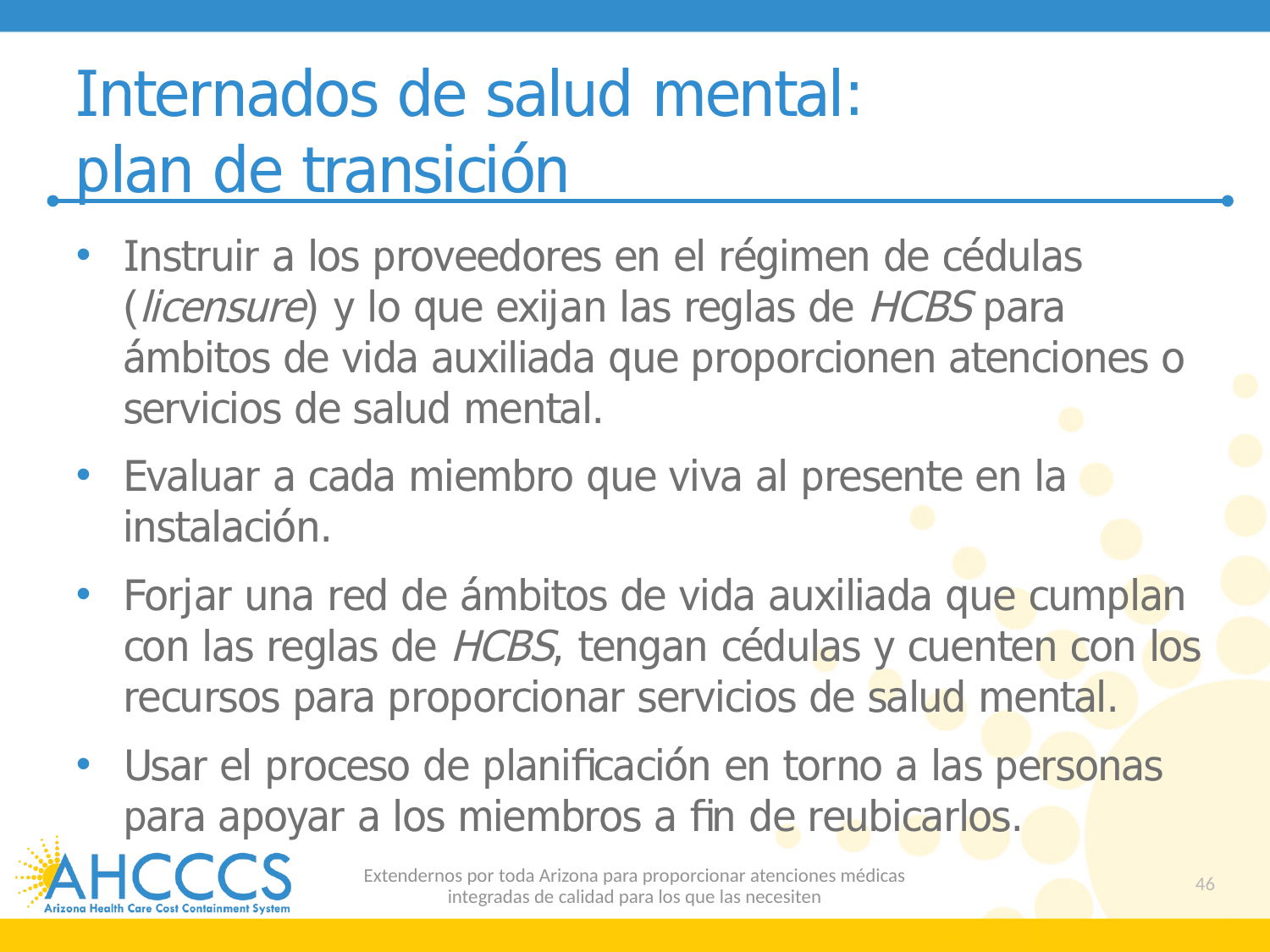

# Internados de salud mental: plan de transición
Instruir a los proveedores en el régimen de cédulas (licensure) y lo que exijan las reglas de HCBS para ámbitos de vida auxiliada que proporcionen atenciones o servicios de salud mental.
Evaluar a cada miembro que viva al presente en la instalación.
Forjar una red de ámbitos de vida auxiliada que cumplan con las reglas de HCBS, tengan cédulas y cuenten con los recursos para proporcionar servicios de salud mental.
Usar el proceso de planificación en torno a las personas para apoyar a los miembros a fin de reubicarlos.

Extendernos por toda Arizona para proporcionar atenciones médicas
integradas de calidad para los que las necesiten
46